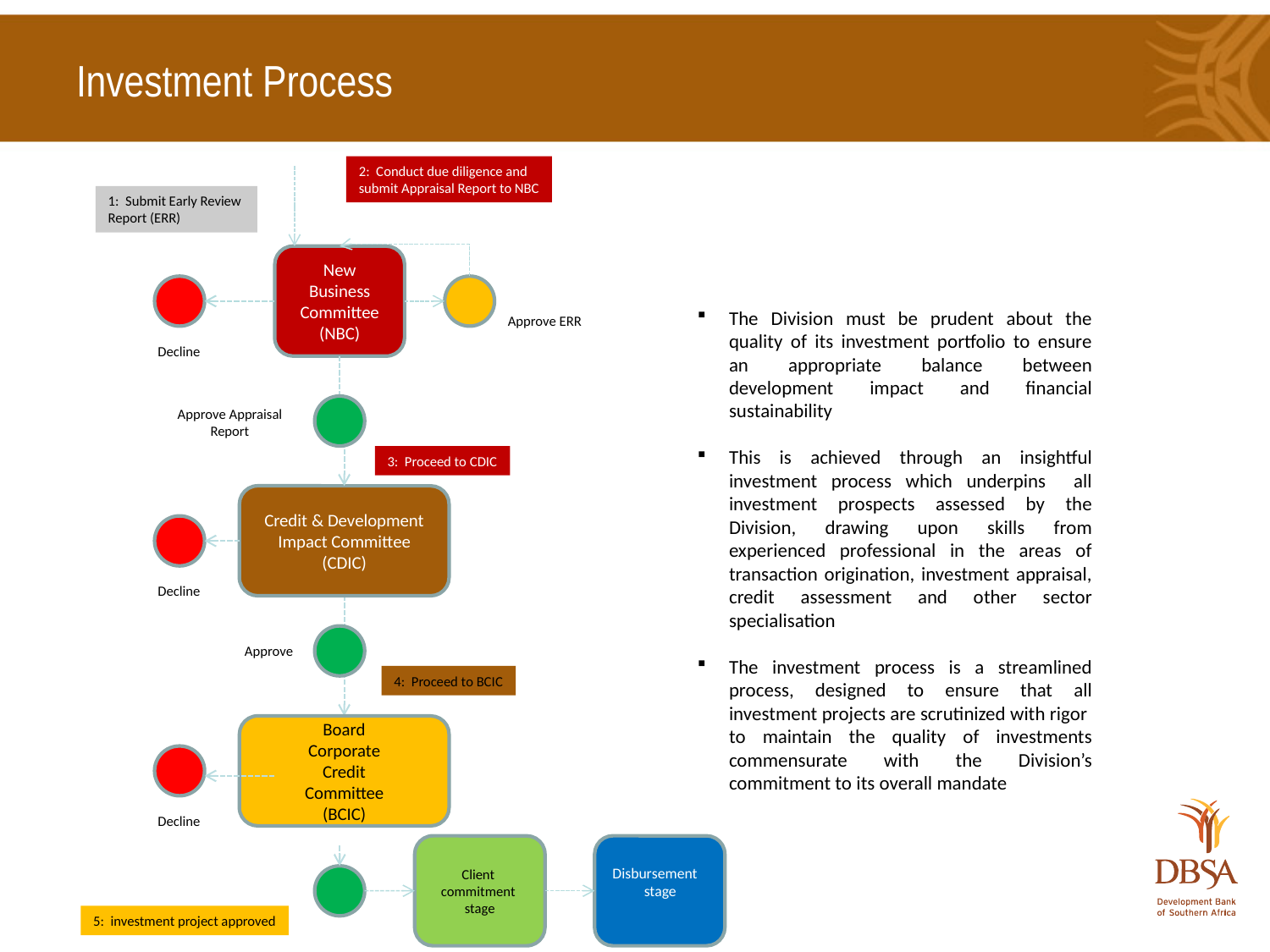

# Investment Process
2:  Conduct due diligence and
submit Appraisal Report to NBC
1:  Submit Early Review
Report (ERR)
New
Business
Committee
(NBC)

The Division must be prudent about the quality of its investment portfolio to ensure an appropriate balance between development impact and financial sustainability

This is achieved through an insightful investment process which underpins  all investment prospects assessed by the Division, drawing upon skills from experienced professional in the areas of transaction origination, investment appraisal, credit assessment and other sector specialisation

The investment process is a streamlined process, designed to ensure that all investment projects are scrutinized with rigor  to maintain the quality of investments commensurate with the Division’s commitment to its overall mandate
Approve ERR
Decline

Approve Appraisal
Report
3:  Proceed to CDIC
Credit & Development
Impact Committee
(CDIC)

Decline

Approve
4:  Proceed to BCIC
Board
Corporate
Credit
Committee
(BCIC)

Decline
Client
commitment
stage
Disbursement stage

5:  investment project approved